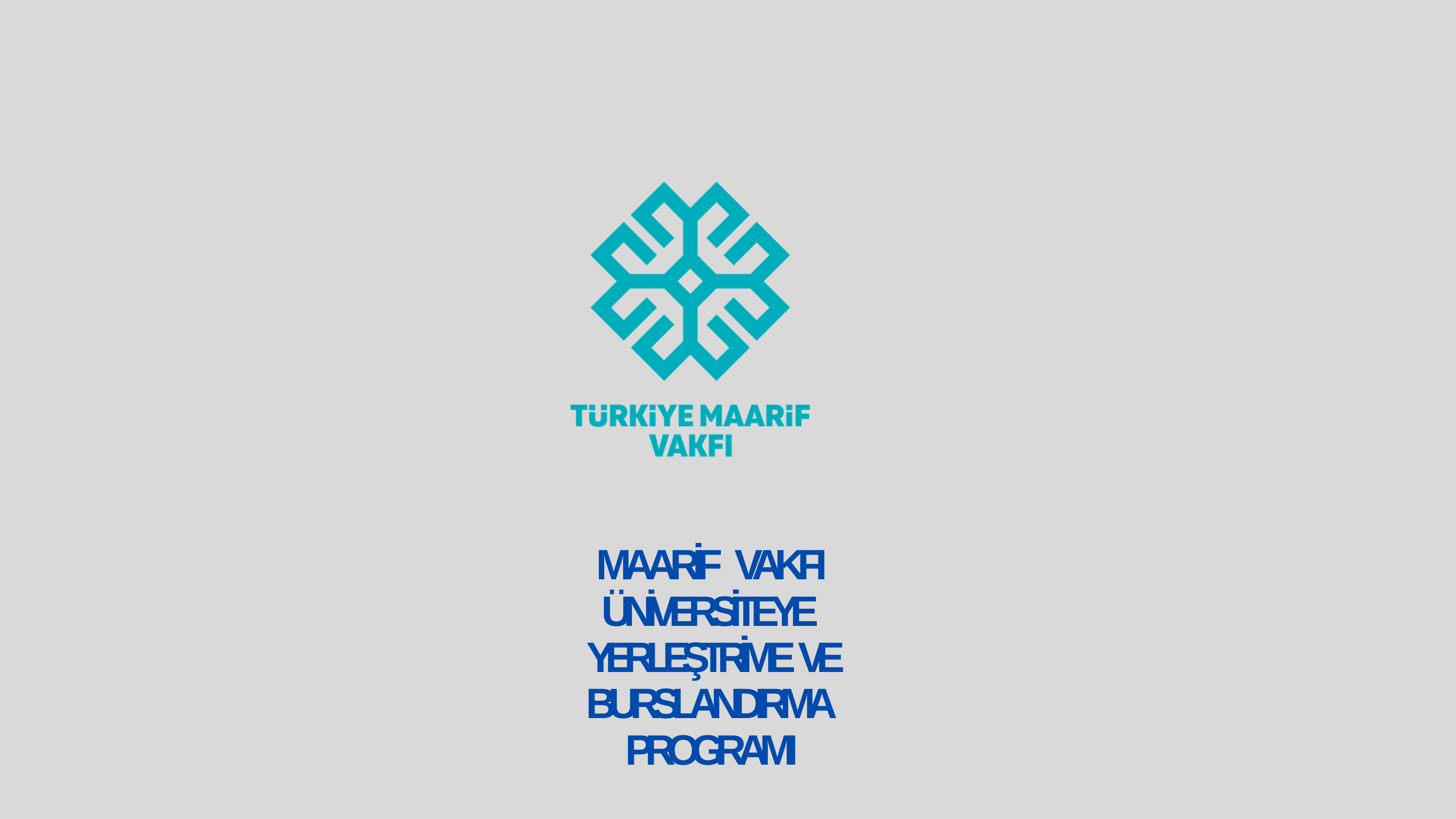

# MAARİF VAKFI ÜNİVERSİTEYE  YERLEŞTRİME VE  BURSLANDIRMA PROGRAMI